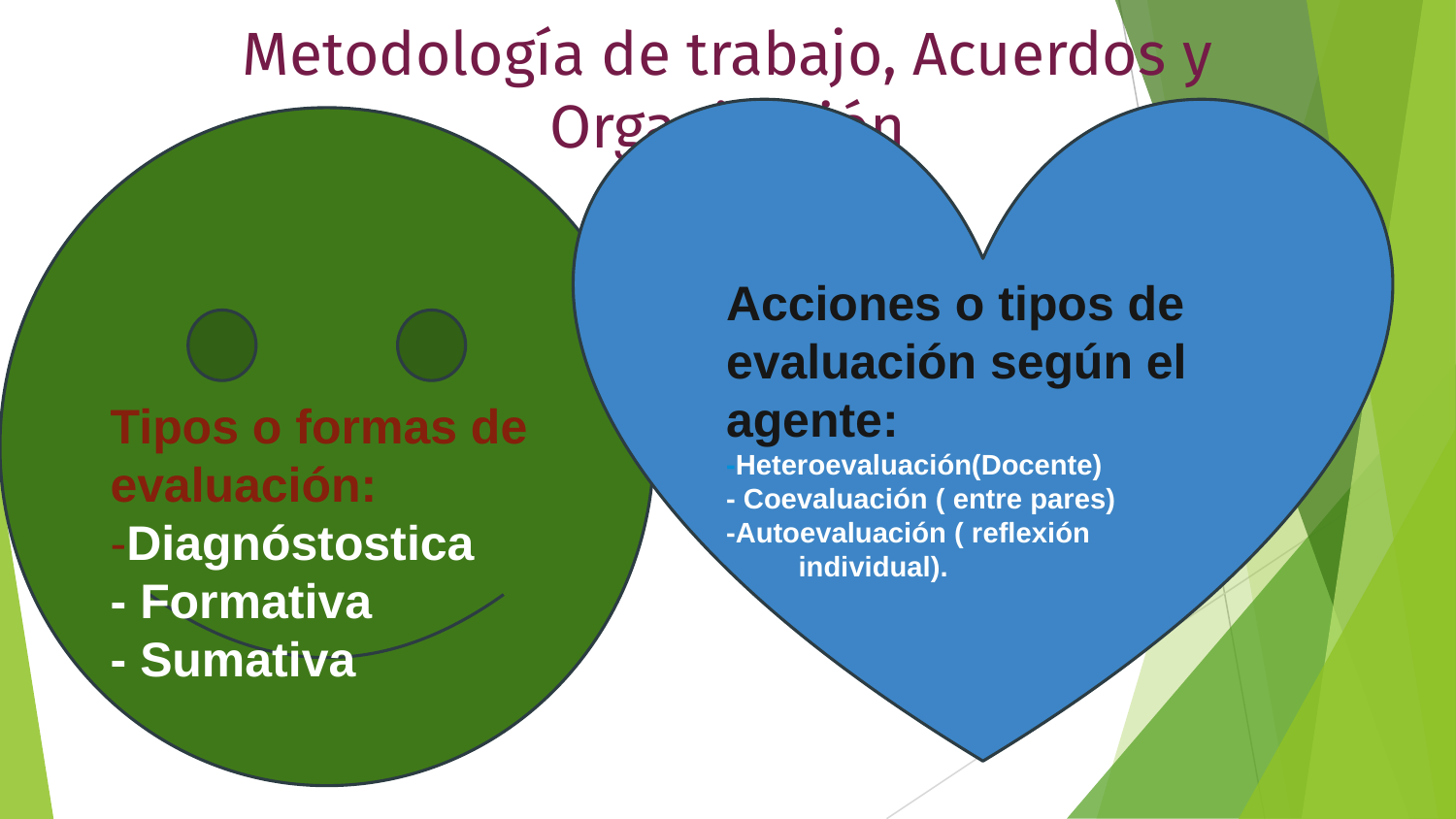

# Metodología de trabajo, Acuerdos y Organización

Acciones o tipos de evaluación según el agente:
-Heteroevaluación(Docente)
- Coevaluación ( entre pares)
-Autoevaluación ( reflexión
         individual).

Tipos o formas de evaluación:
-Diagnóstostica
- Formativa
- Sumativa